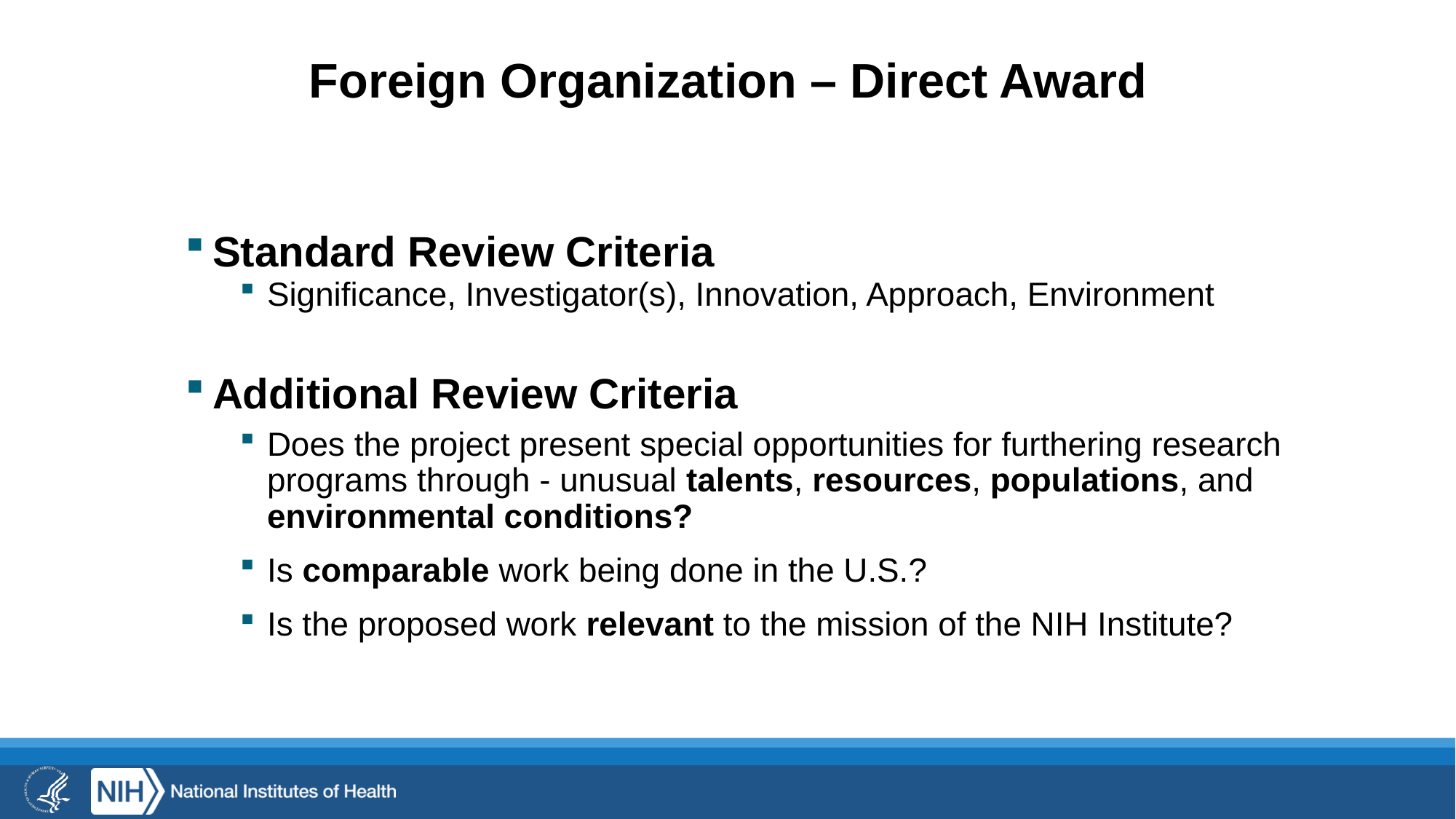

# Foreign Organization – Direct Award

Standard Review Criteria
Significance, Investigator(s), Innovation, Approach, Environment

Additional Review Criteria
Does the project present special opportunities for furthering research programs through - unusual talents, resources, populations, and environmental conditions?
Is comparable work being done in the U.S.?
Is the proposed work relevant to the mission of the NIH Institute?